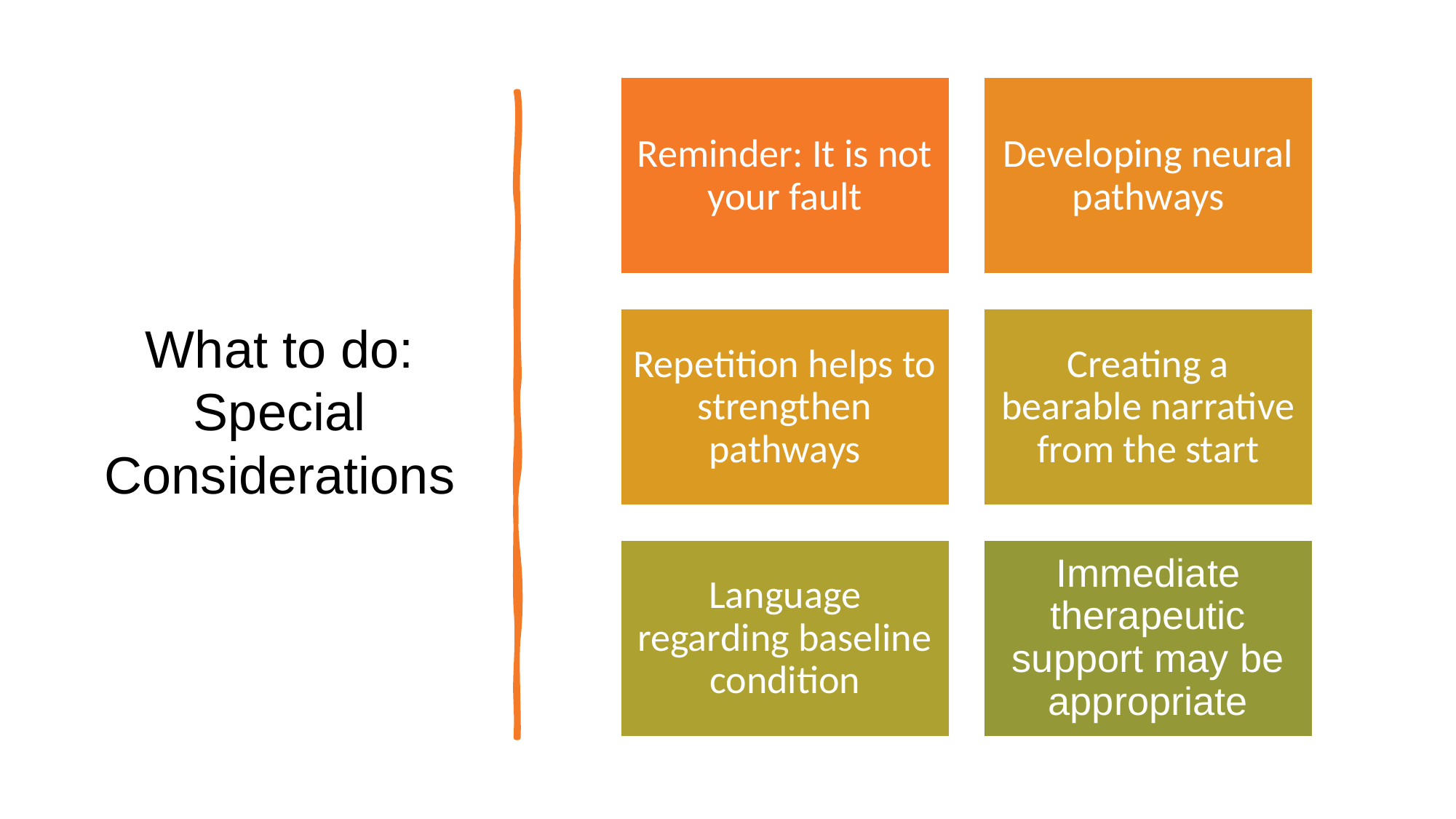

Reminder: It is not your fault
Developing neural pathways
Repetition helps to strengthen pathways
Creating a bearable narrative from the start
Language regarding baseline condition
Immediate therapeutic support may be appropriate
# What to do: Special Considerations